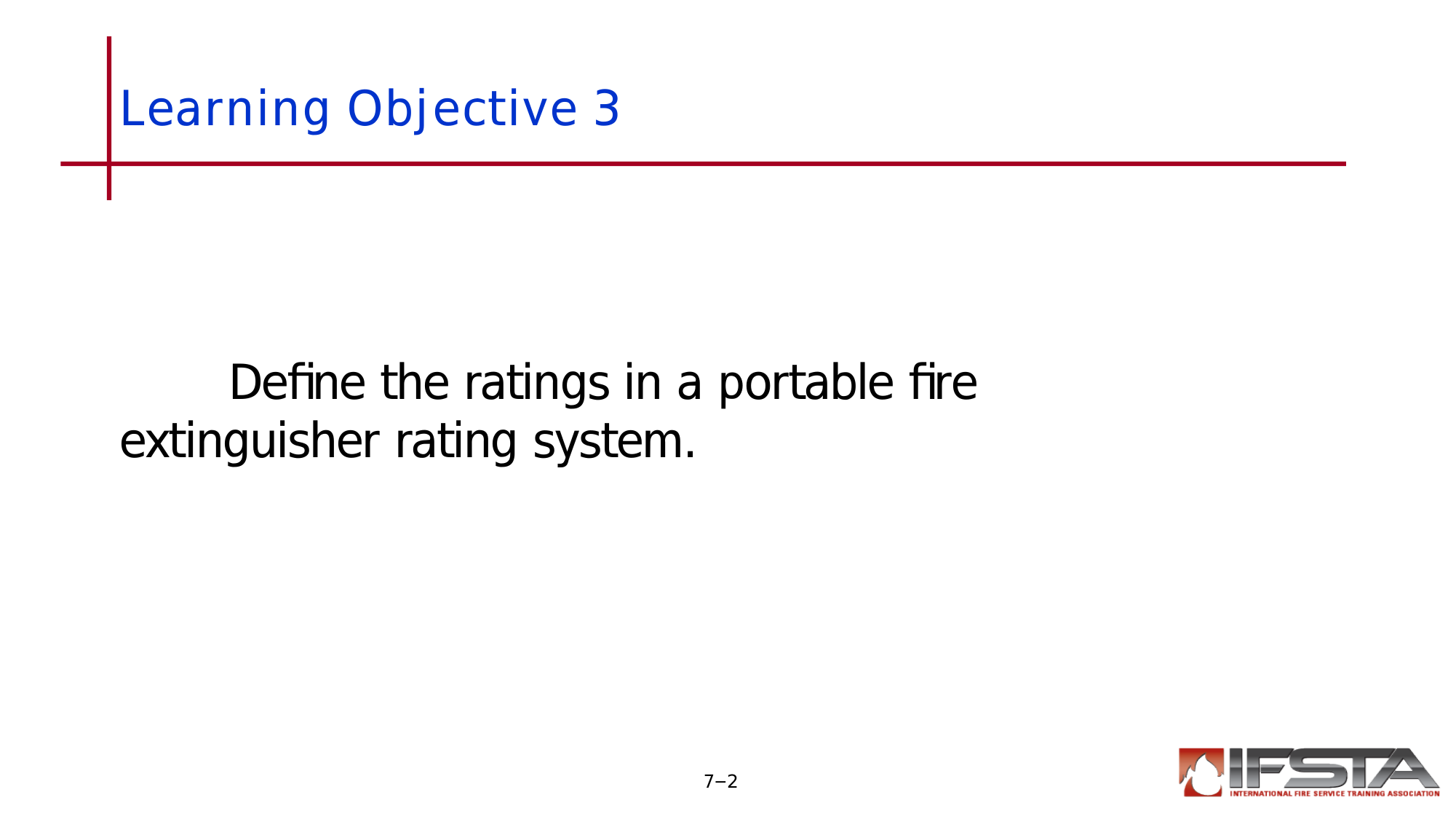

# Learning Objective 3

	Define the ratings in a portable fire 	extinguisher rating system.
7–2